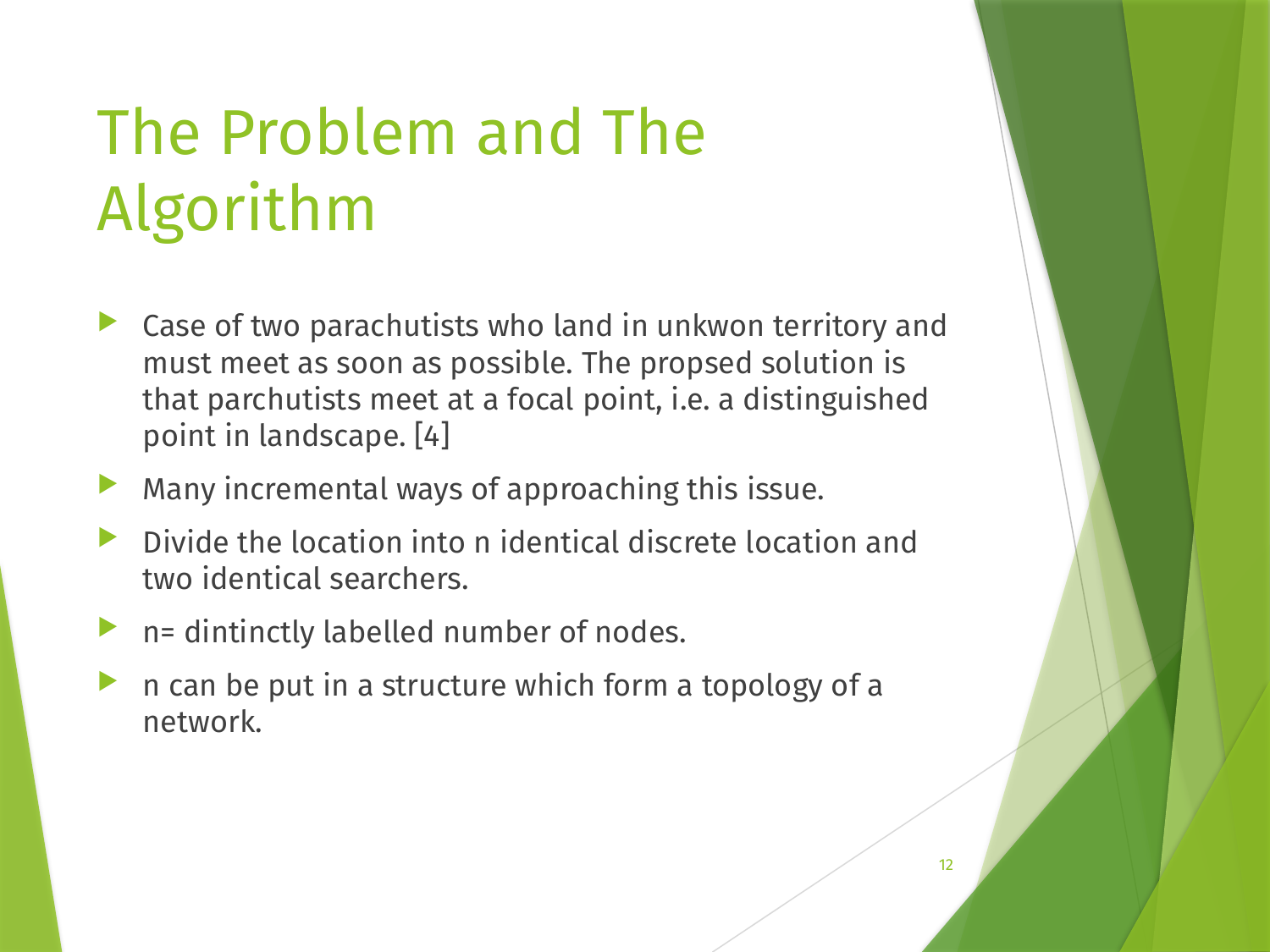

# The Problem and The Algorithm
Case of two parachutists who land in unkwon territory and must meet as soon as possible. The propsed solution is that parchutists meet at a focal point, i.e. a distinguished point in landscape. [4]
Many incremental ways of approaching this issue.
Divide the location into n identical discrete location and two identical searchers.
n= dintinctly labelled number of nodes.
n can be put in a structure which form a topology of a network.

12